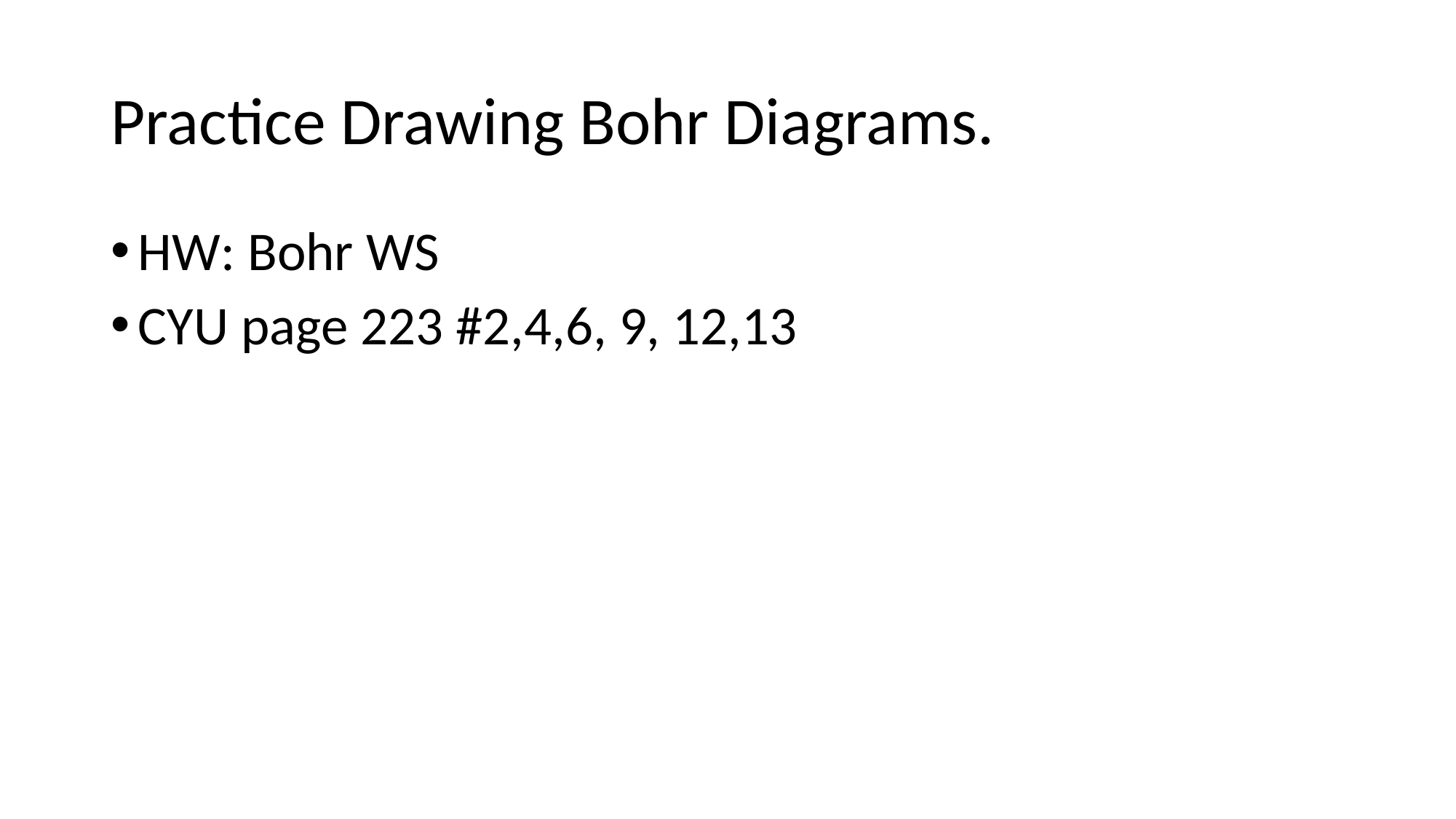

# Practice Drawing Bohr Diagrams.
HW: Bohr WS
CYU page 223 #2,4,6, 9, 12,13